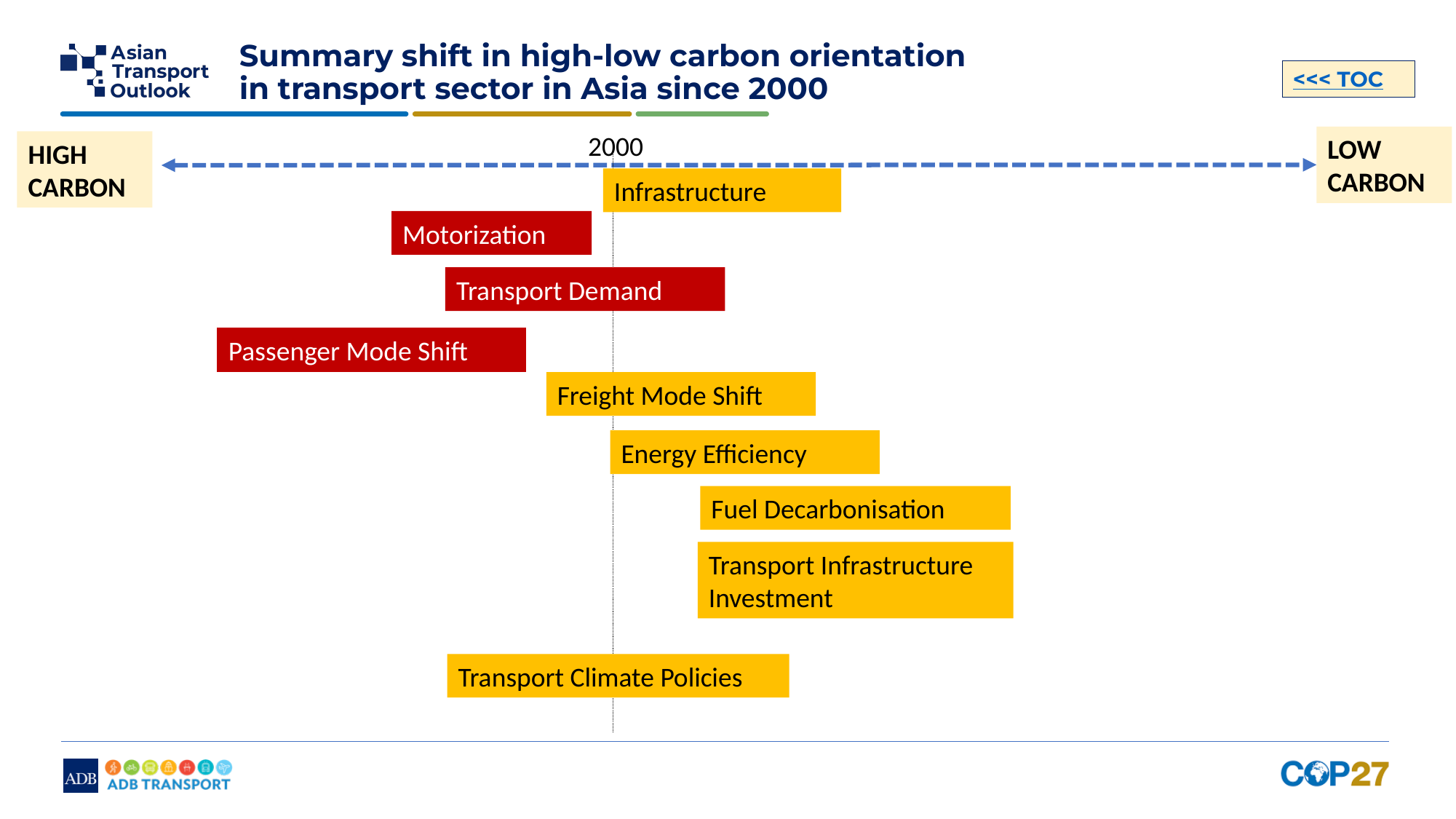

# Summary shift in high-low carbon orientation in transport sector in Asia since 2000
<<< TOC
2000
LOW CARBON
HIGH CARBON
Infrastructure
Motorization
Transport Demand
Passenger Mode Shift
Freight Mode Shift
Energy Efficiency
Fuel Decarbonisation
Transport Infrastructure Investment
Transport Climate Policies